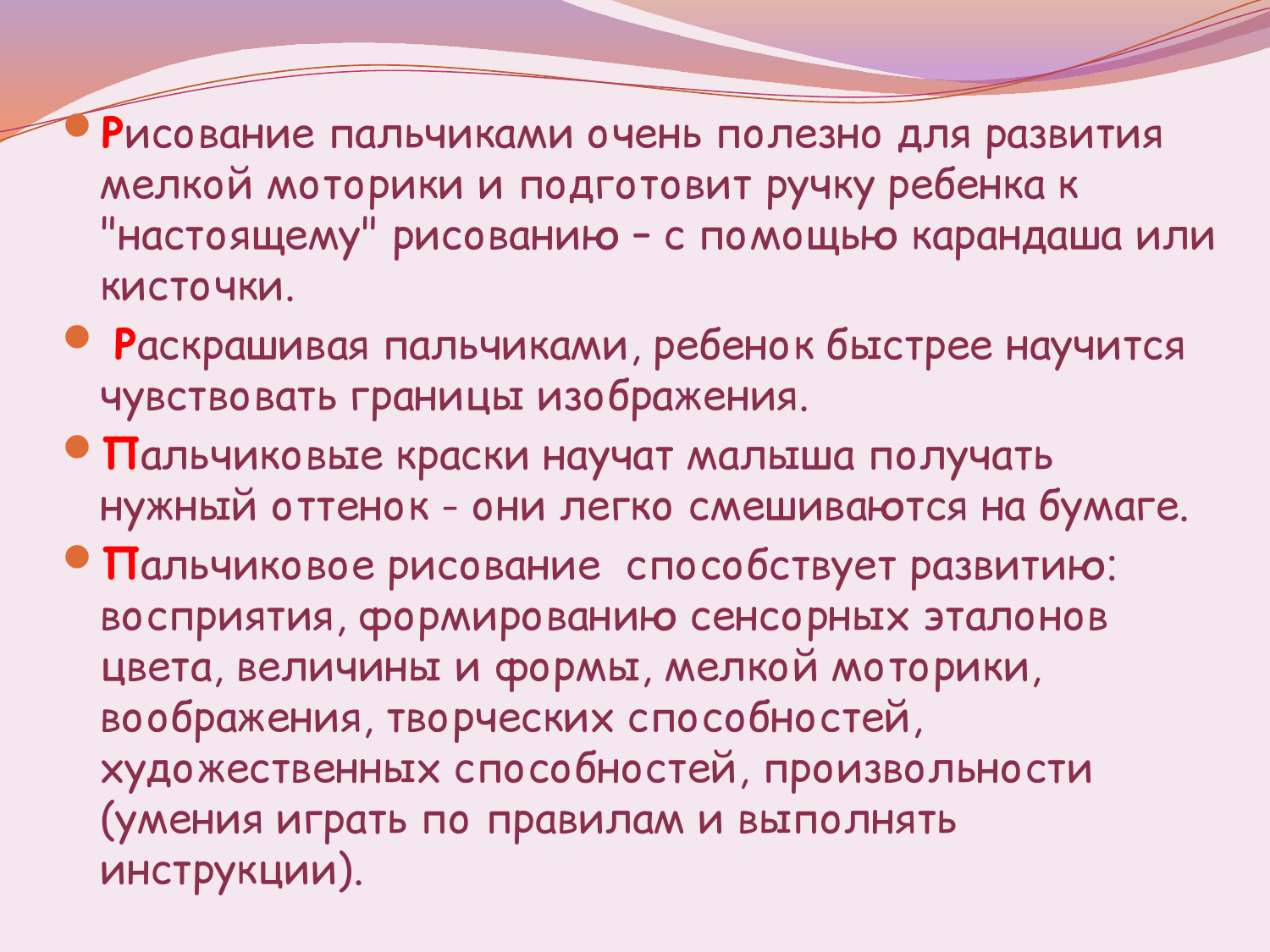

Рисование пальчиками очень полезно для развития
мелкой моторики и подготовит ручку ребенка к "настоящему" рисованию – с помощью карандаша или кисточки.
 Раскрашивая пальчиками, ребенок быстрее научится чувствовать границы изображения.
Пальчиковые краски научат малыша получать нужный оттенок - они легко смешиваются на бумаге.
Пальчиковое рисование  способствует развитию: восприятия, формированию сенсорных эталонов цвета, величины и формы, мелкой моторики, воображения, творческих способностей, художественных способностей, произвольности (умения играть по правилам и выполнять инструкции).